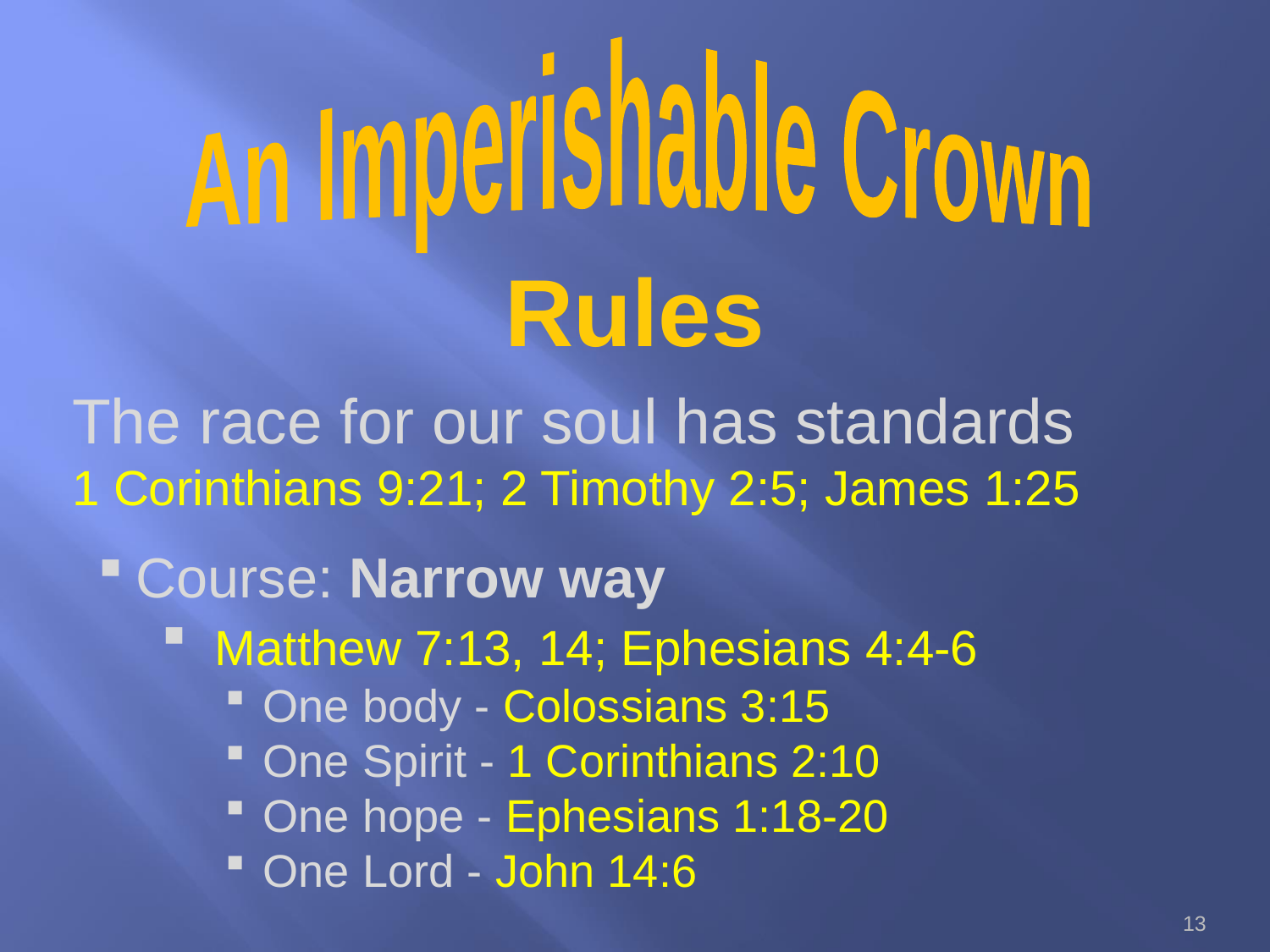

An Imperishable Crown
Rules
The race for our soul has standards
1 Corinthians 9:21; 2 Timothy 2:5; James 1:25

Course: Narrow way
 Matthew 7:13, 14; Ephesians 4:4-6
One body - Colossians 3:15
One Spirit - 1 Corinthians 2:10
One hope - Ephesians 1:18-20
One Lord - John 14:6
13